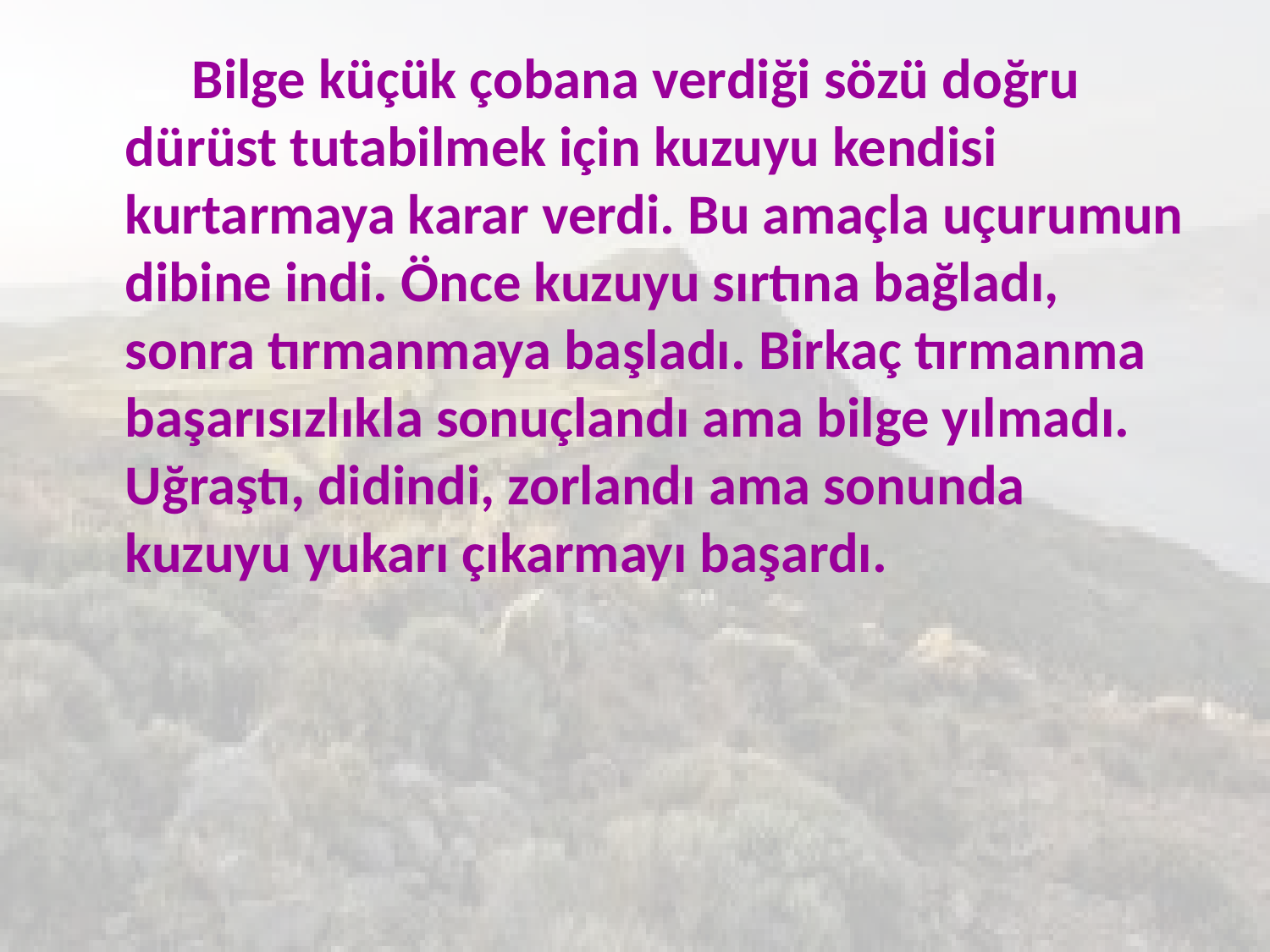

Bilge küçük çobana verdiği sözü doğru dürüst tutabilmek için kuzuyu kendisi kurtarmaya karar verdi. Bu amaçla uçurumun dibine indi. Önce kuzuyu sırtına bağladı, sonra tırmanmaya başladı. Birkaç tırmanma başarısızlıkla sonuçlandı ama bilge yılmadı. Uğraştı, didindi, zorlandı ama sonunda kuzuyu yukarı çıkarmayı başardı.